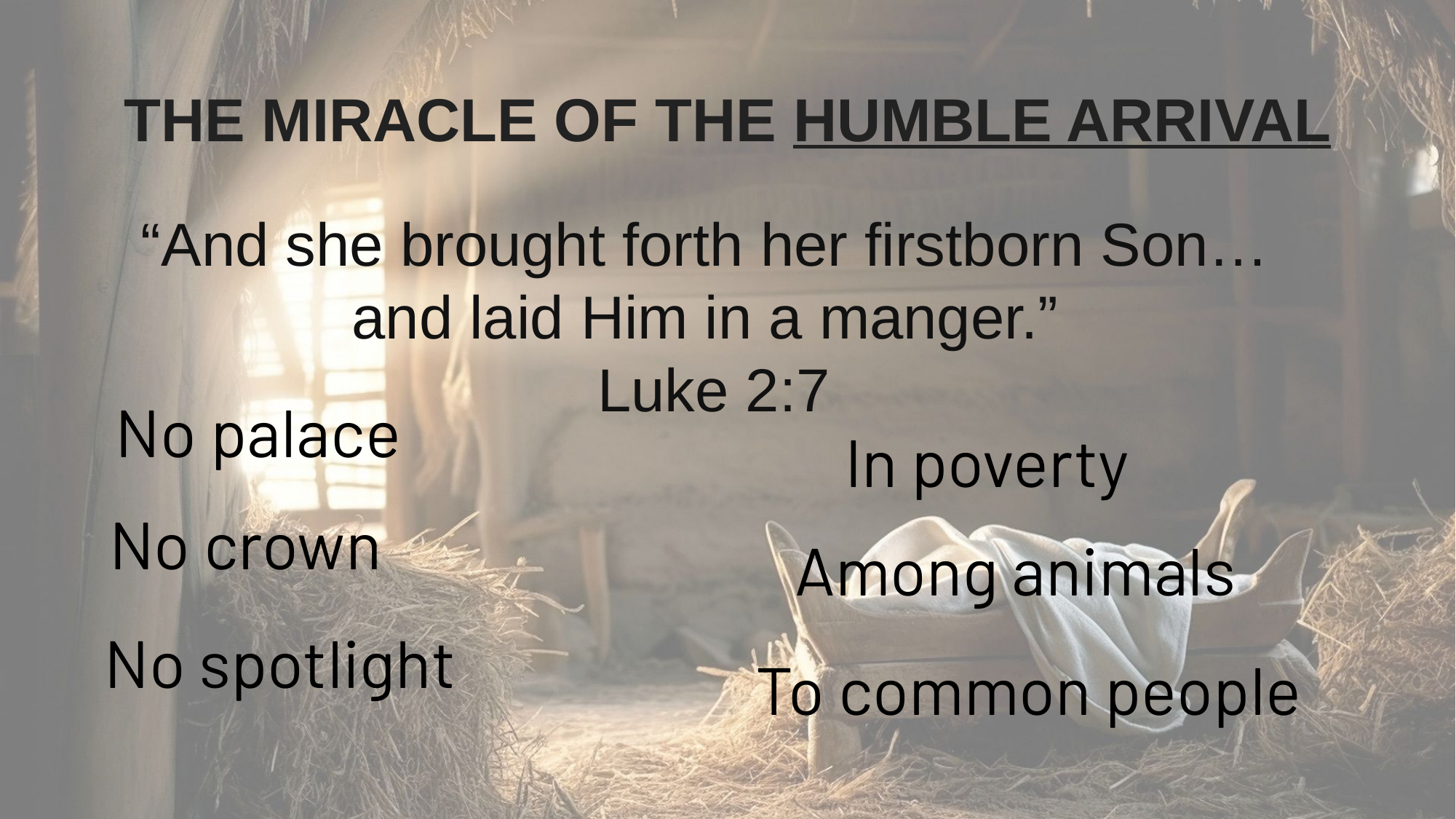

THE MIRACLE OF THE HUMBLE ARRIVAL
“And she brought forth her firstborn Son… and laid Him in a manger.”
 Luke 2:7
No palace
In poverty
No crown
Among animals
No spotlight

To common people